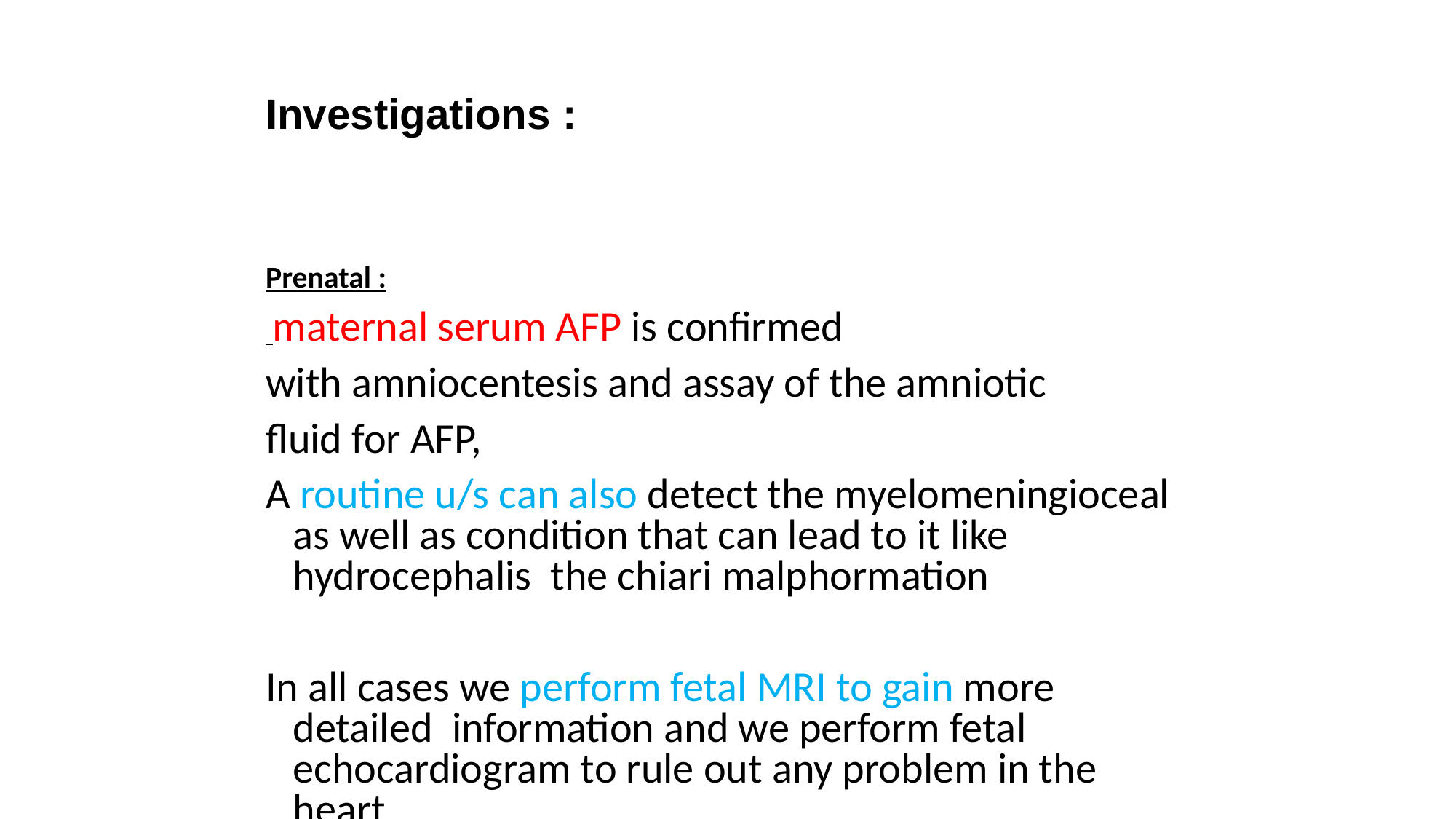

#
Investigations :

Prenatal :
 maternal serum AFP is confirmed
with amniocentesis and assay of the amniotic
fluid for AFP,
A routine u/s can also detect the myelomeningioceal as well as condition that can lead to it like hydrocephalis  the chiari malphormation

In all cases we perform fetal MRI to gain more detailed  information and we perform fetal echocardiogram to rule out any problem in the heart